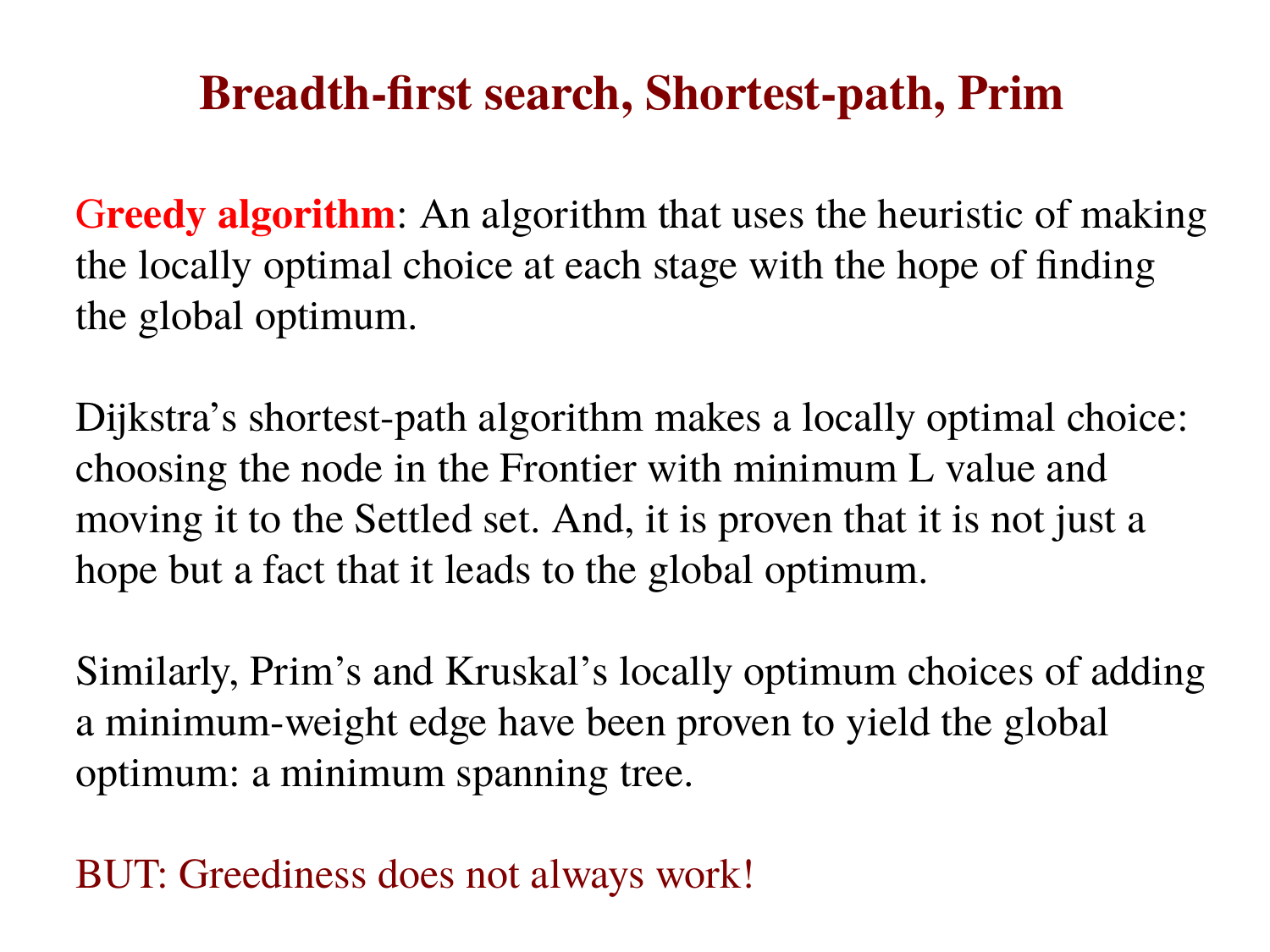

# Breadth-first search, Shortest-path, Prim
41
Greedy algorithm: An algorithm that uses the heuristic of making the locally optimal choice at each stage with the hope of finding the global optimum.

Dijkstra’s shortest-path algorithm makes a locally optimal choice: choosing the node in the Frontier with minimum L value and moving it to the Settled set. And, it is proven that it is not just a hope but a fact that it leads to the global optimum.

Similarly, Prim’s and Kruskal’s locally optimum choices of adding a minimum-weight edge have been proven to yield the global optimum: a minimum spanning tree.

BUT: Greediness does not always work!